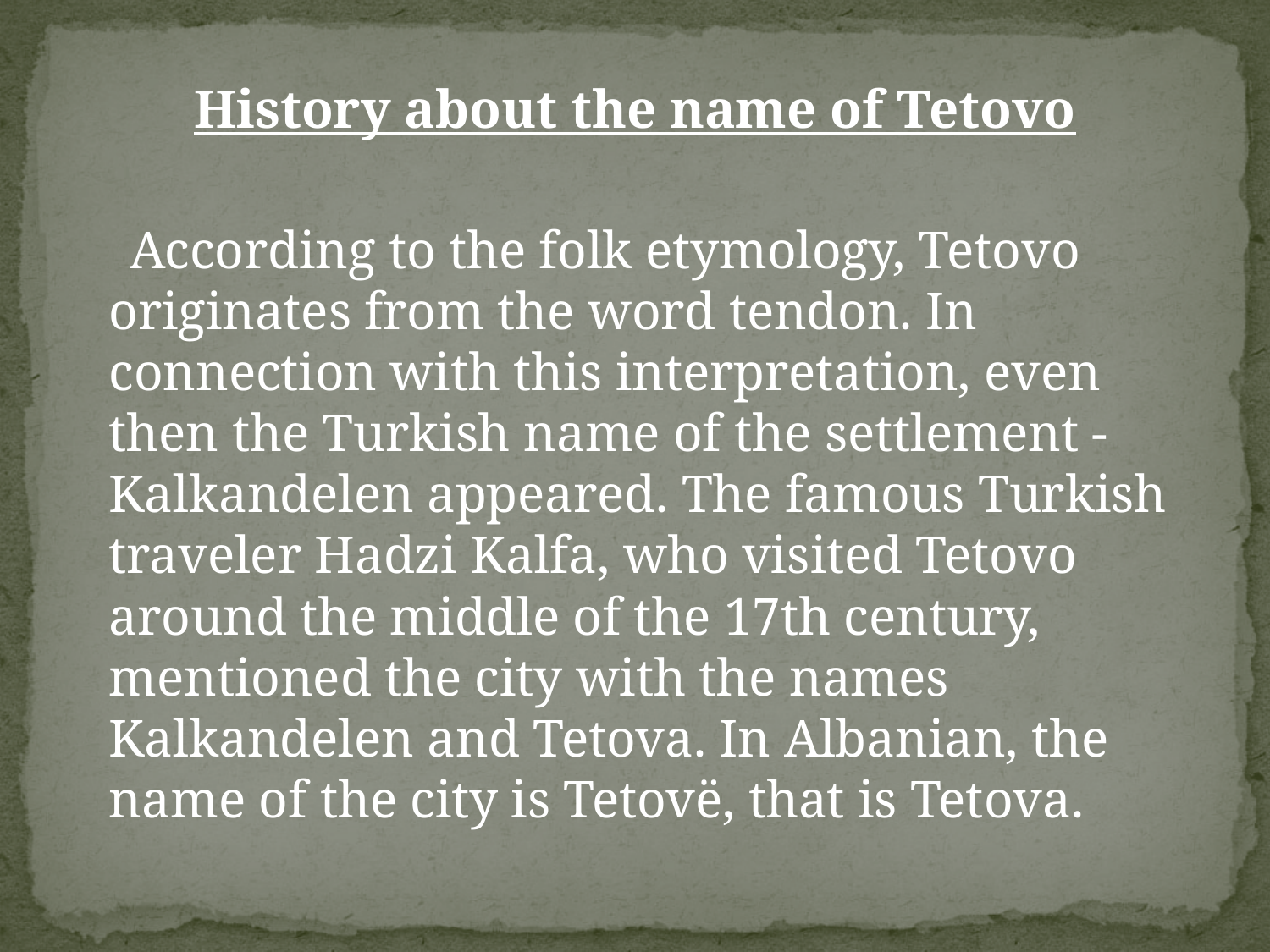

History about the name of Tetovo

    According to the folk etymology, Tetovo originates from the word tendon. In connection with this interpretation, even then the Turkish name of the settlement - Kalkandelen appeared. The famous Turkish traveler Hadzi Kalfa, who visited Tetovo around the middle of the 17th century, mentioned the city with the names Kalkandelen and Tetova. In Albanian, the name of the city is Tetovë, that is Tetova.